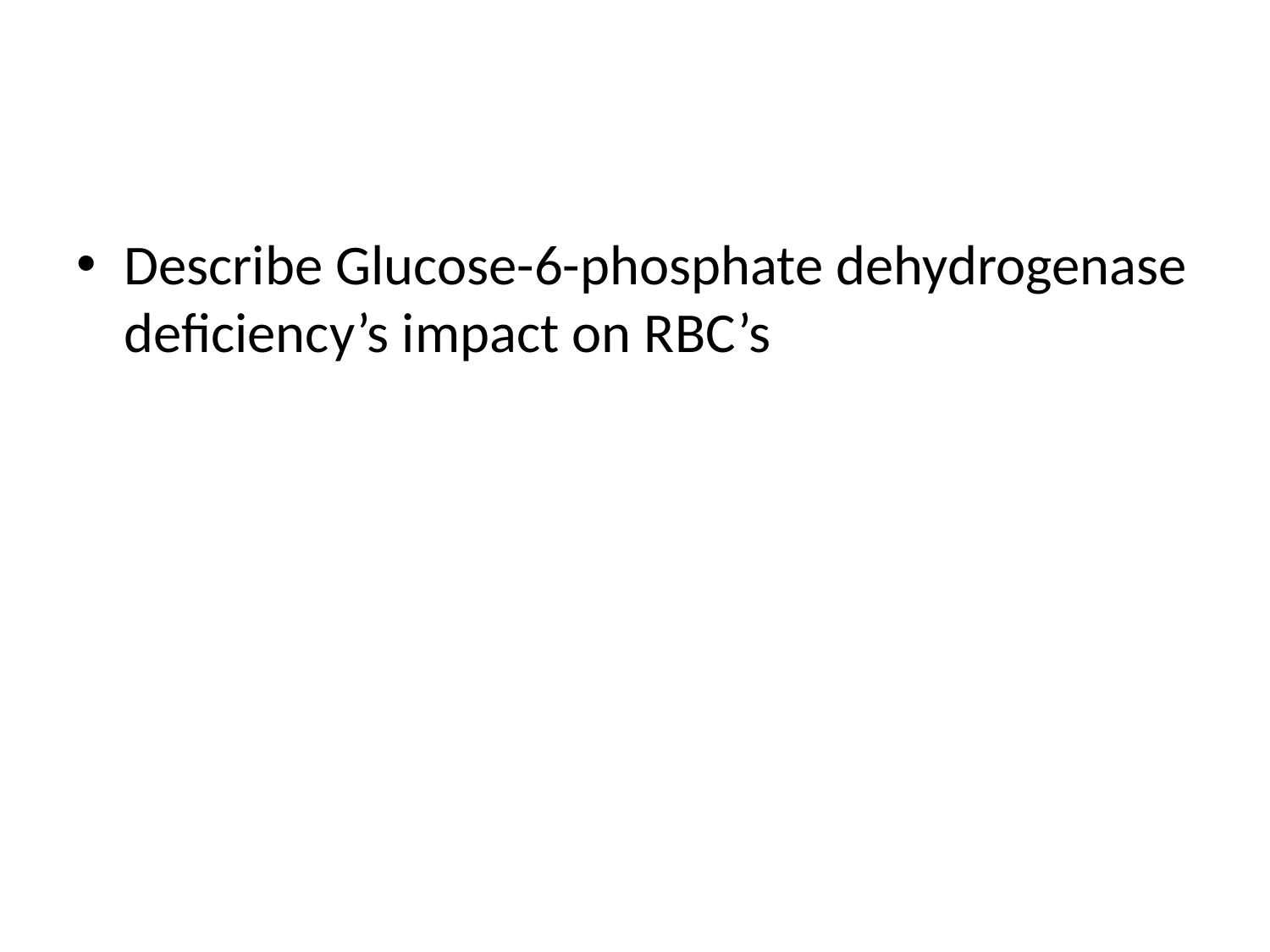

#
Describe Glucose-6-phosphate dehydrogenase deficiency’s impact on RBC’s